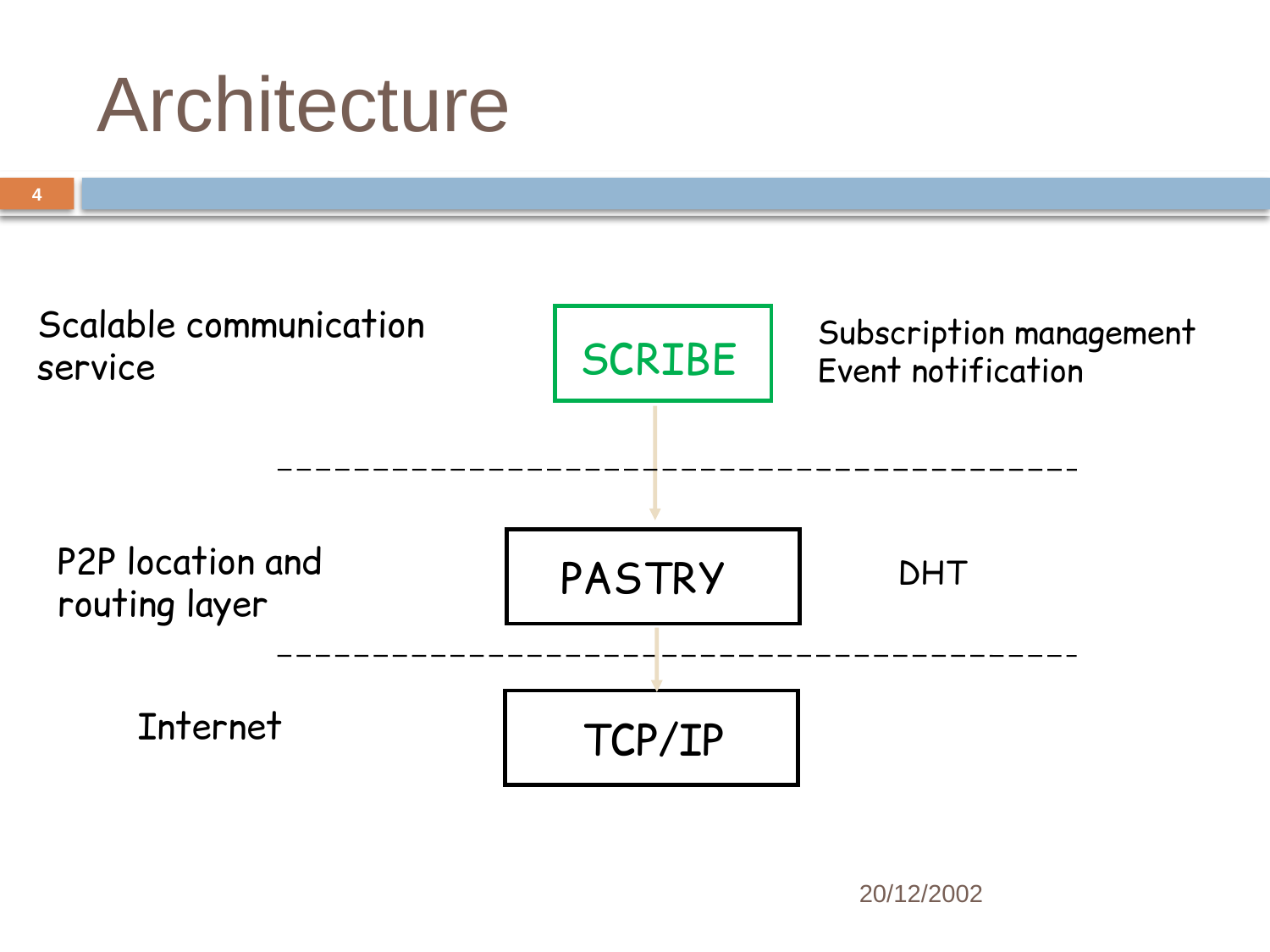

# Architecture
4
Scalable communication
service

Subscription management
Event notification
 SCRIBE

P2P location and
routing layer
PASTRY
DHT

Internet
TCP/IP
20/12/2002